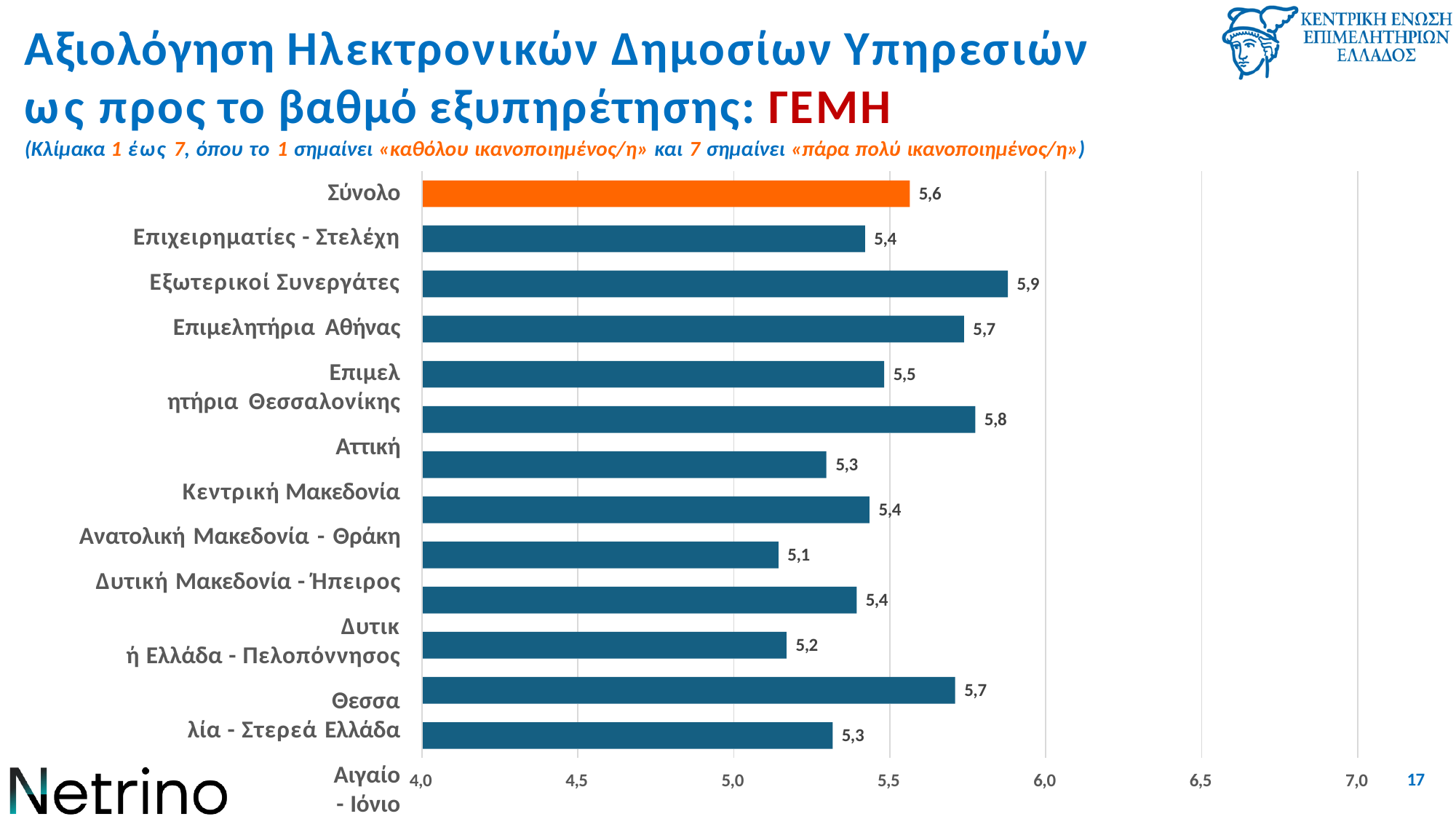

# Αξιολόγηση Ηλεκτρονικών Δημοσίων Υπηρεσιών ως προς το βαθμό εξυπηρέτησης: ΓΕΜΗ
(Κλίμακα 1 έως 7, όπου το 1 σημαίνει «καθόλου ικανοποιημένος/η» και 7 σημαίνει «πάρα πολύ ικανοποιημένος/η»)
Σύνολο Επιχειρηματίες - Στελέχη Εξωτερικοί Συνεργάτες Επιμελητήρια Αθήνας
Επιμελητήρια Θεσσαλονίκης
Αττική Κεντρική Μακεδονία Ανατολική Μακεδονία - Θράκη Δυτική Μακεδονία - Ήπειρος
Δυτική Ελλάδα - Πελοπόννησος
Θεσσαλία - Στερεά Ελλάδα
Αιγαίο - Ιόνιο
Κρήτη

5,6
5,4
5,9
5,7
5,5
5,8
5,3
5,4
5,1
5,4
5,2
5,7
5,3
17
4,0
4,5
5,0
5,5
6,0
6,5
7,0